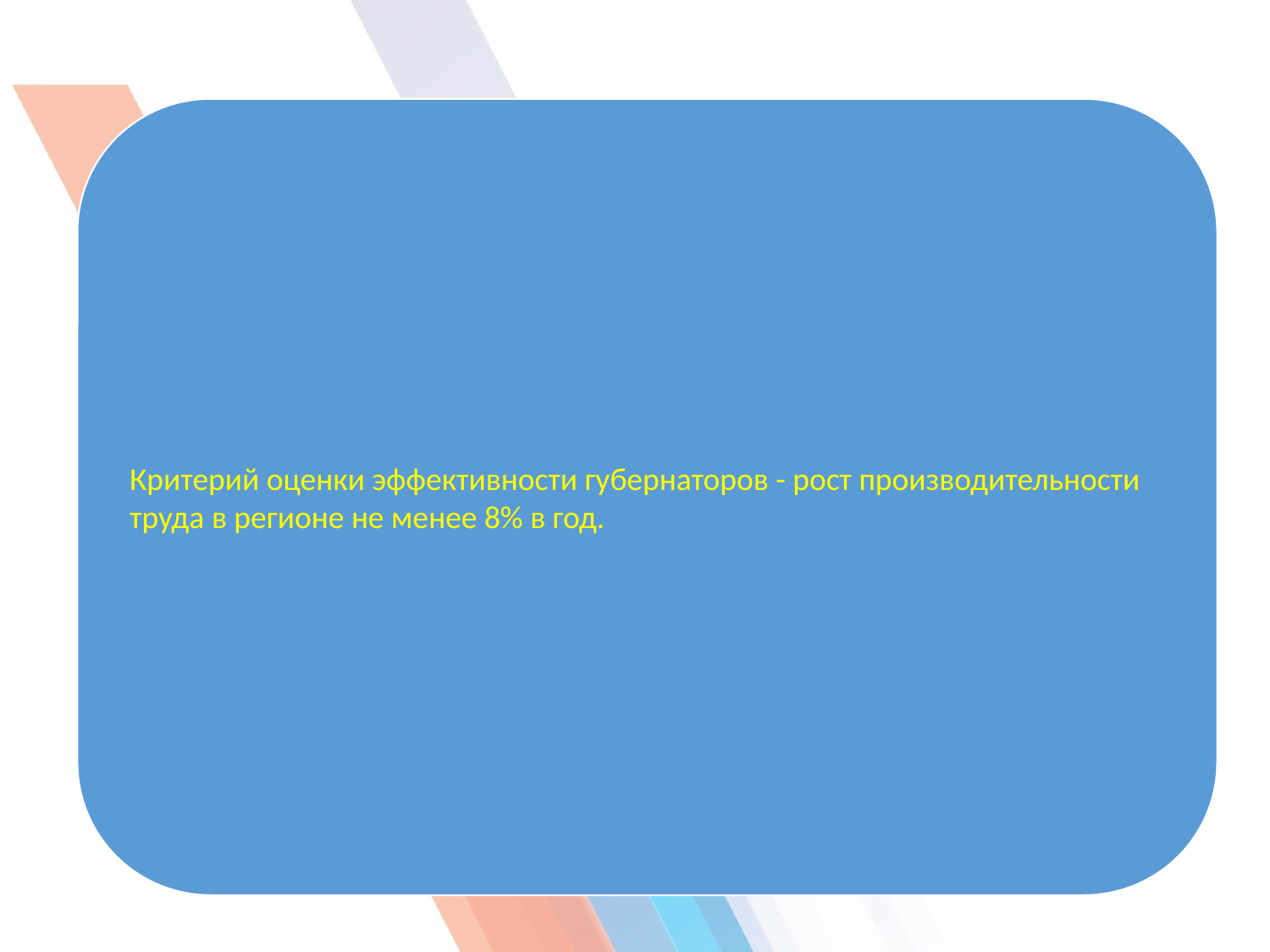

Критерий оценки эффективности губернаторов - рост производительности труда в регионе не менее 8% в год.